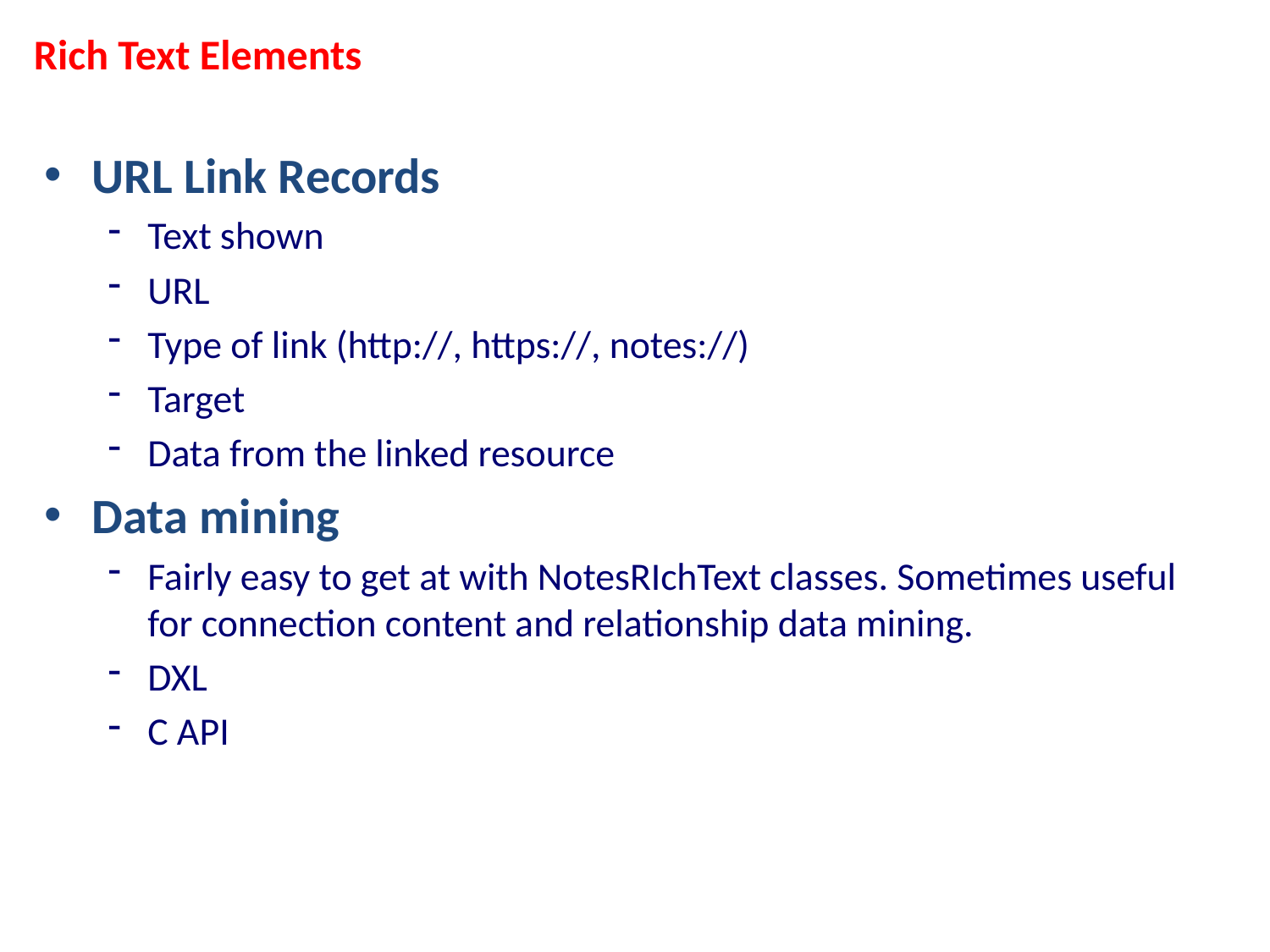

Rich Text Elements
URL Link Records
Text shown
URL
Type of link (http://, https://, notes://)
Target
Data from the linked resource
Data mining
Fairly easy to get at with NotesRIchText classes. Sometimes useful for connection content and relationship data mining.
DXL
C API